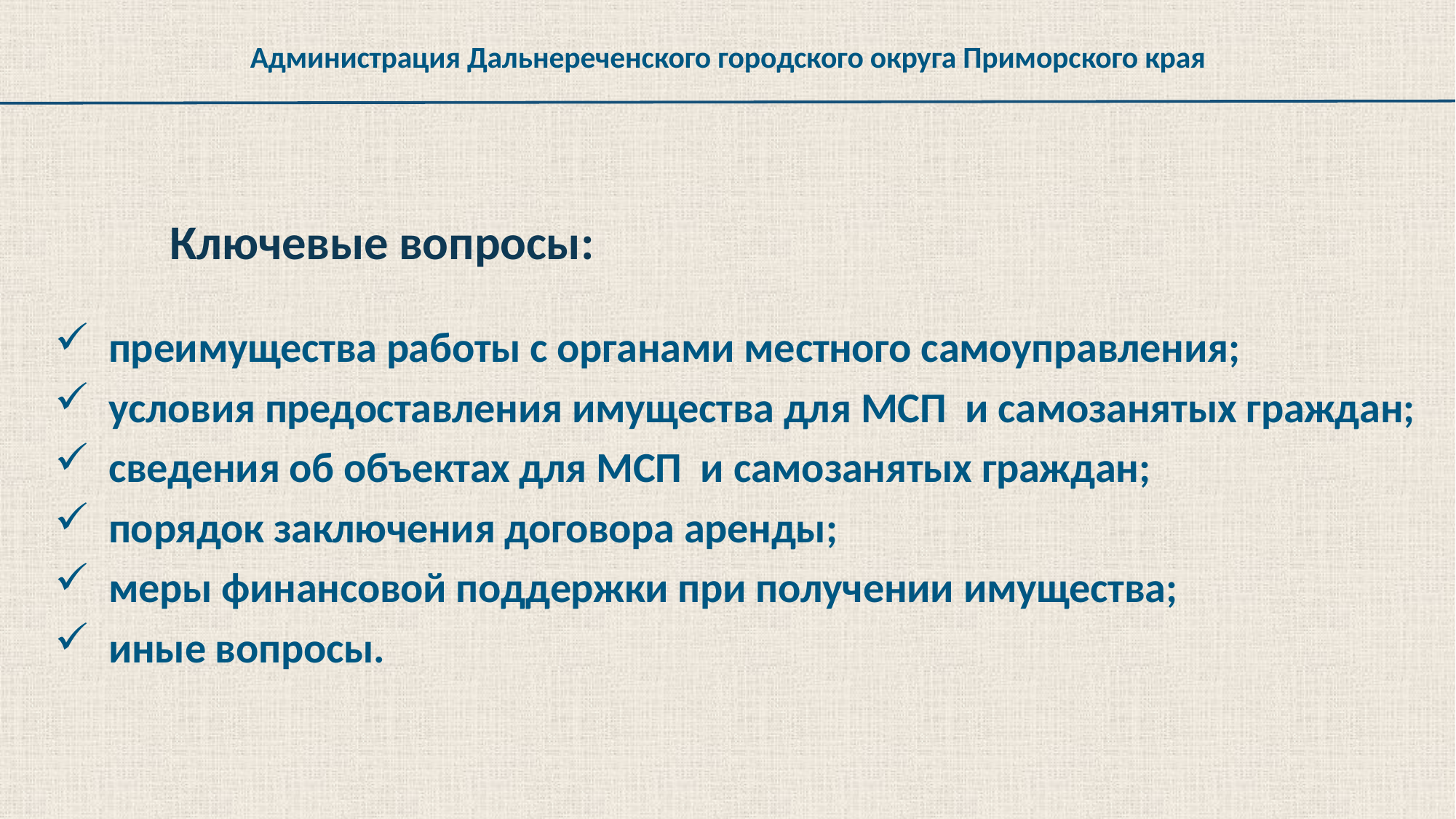

Администрация Дальнереченского городского округа Приморского края

Ключевые вопросы:
  преимущества работы с органами местного самоуправления;
  условия предоставления имущества для МСП  и самозанятых граждан;
  сведения об объектах для МСП  и самозанятых граждан;
  порядок заключения договора аренды;
  меры финансовой поддержки при получении имущества;
  иные вопросы.